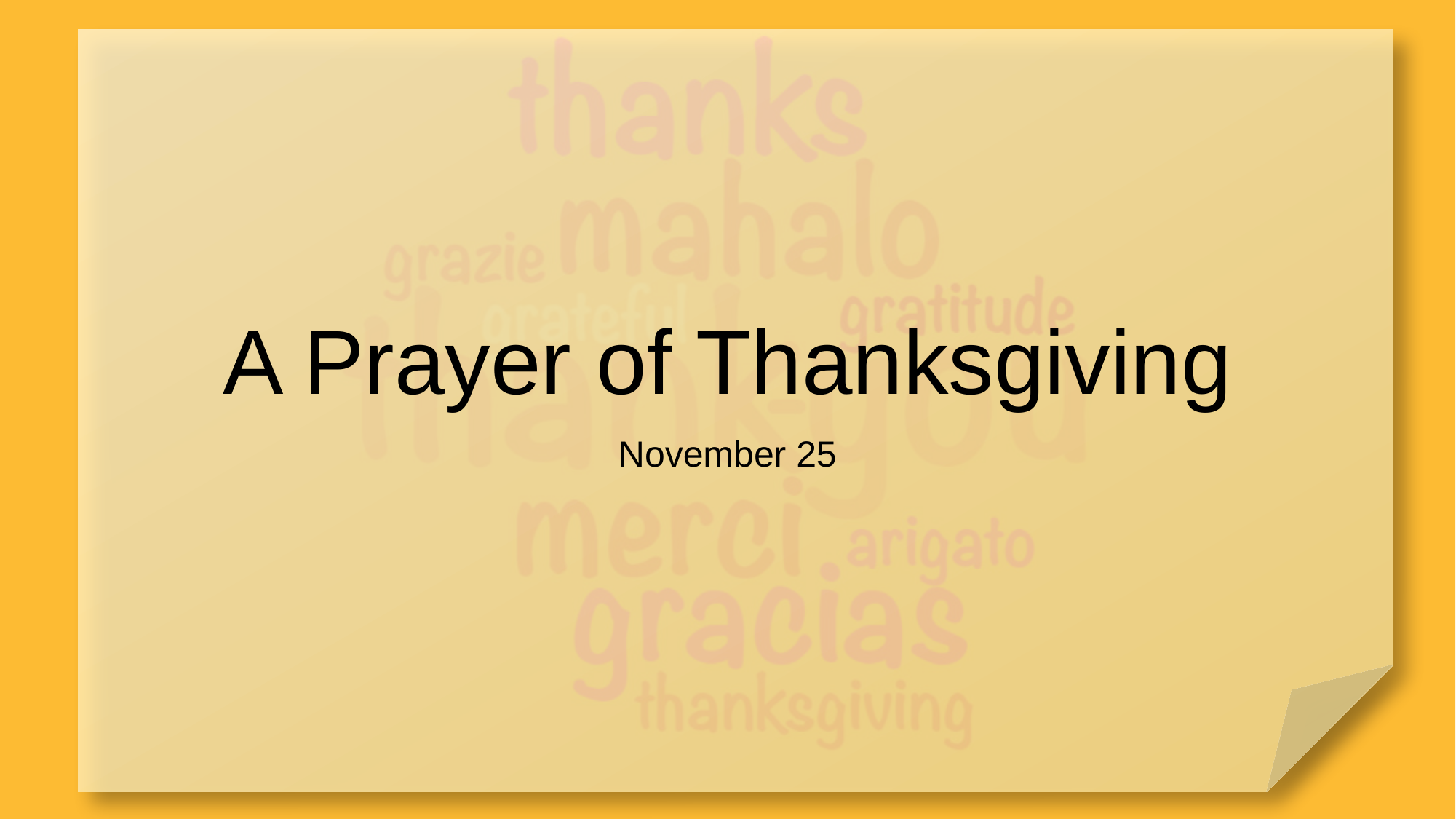

# A Prayer of Thanksgiving
November 25